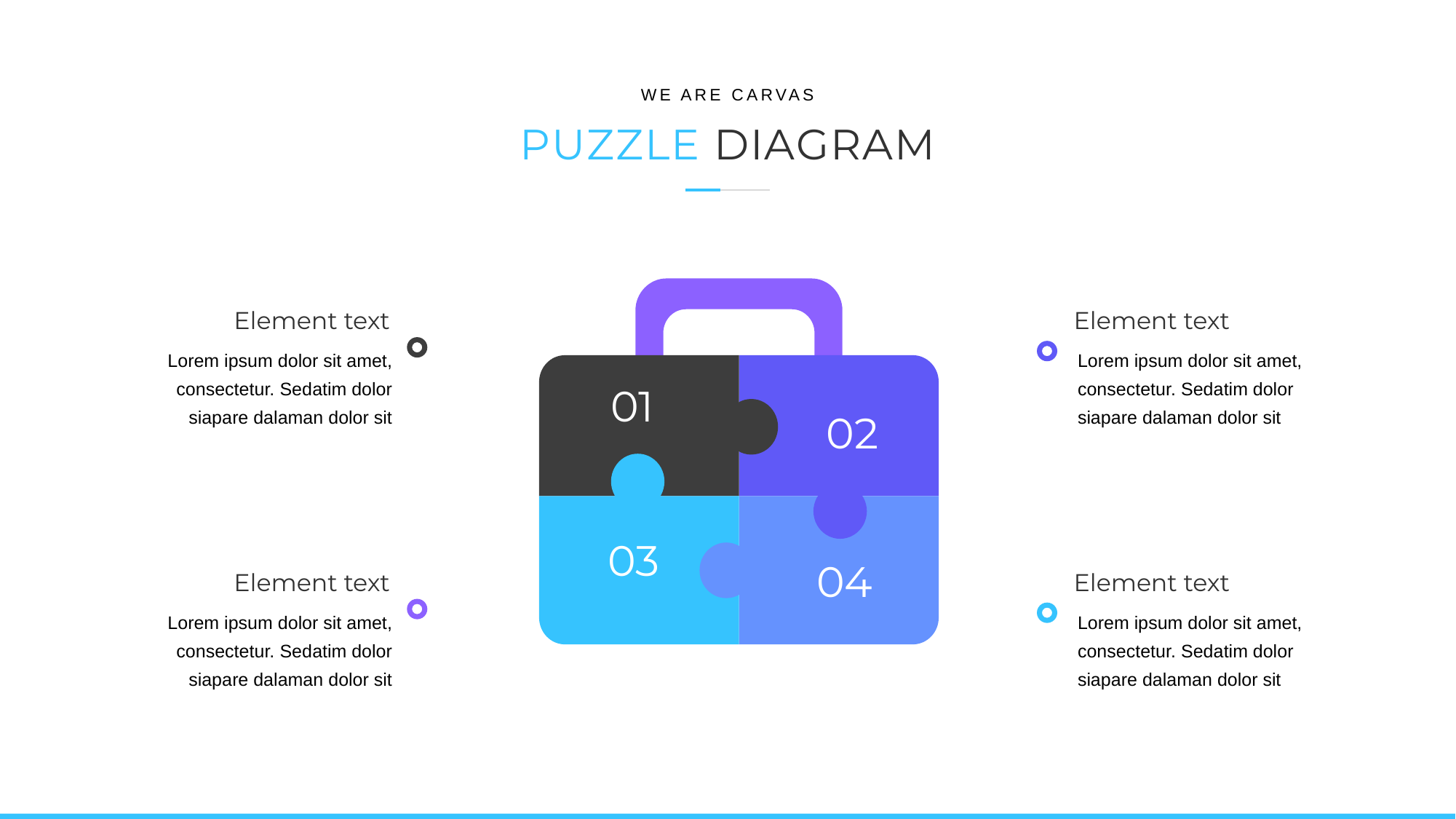

WE ARE CARVAS
PUZZLE DIAGRAM

Element text
Element text

Lorem ipsum dolor sit amet, consectetur. Sedatim dolor siapare dalaman dolor sit
Lorem ipsum dolor sit amet, consectetur. Sedatim dolor siapare dalaman dolor sit

01

02

03

04
Element text
Element text

Lorem ipsum dolor sit amet, consectetur. Sedatim dolor siapare dalaman dolor sit
Lorem ipsum dolor sit amet, consectetur. Sedatim dolor siapare dalaman dolor sit